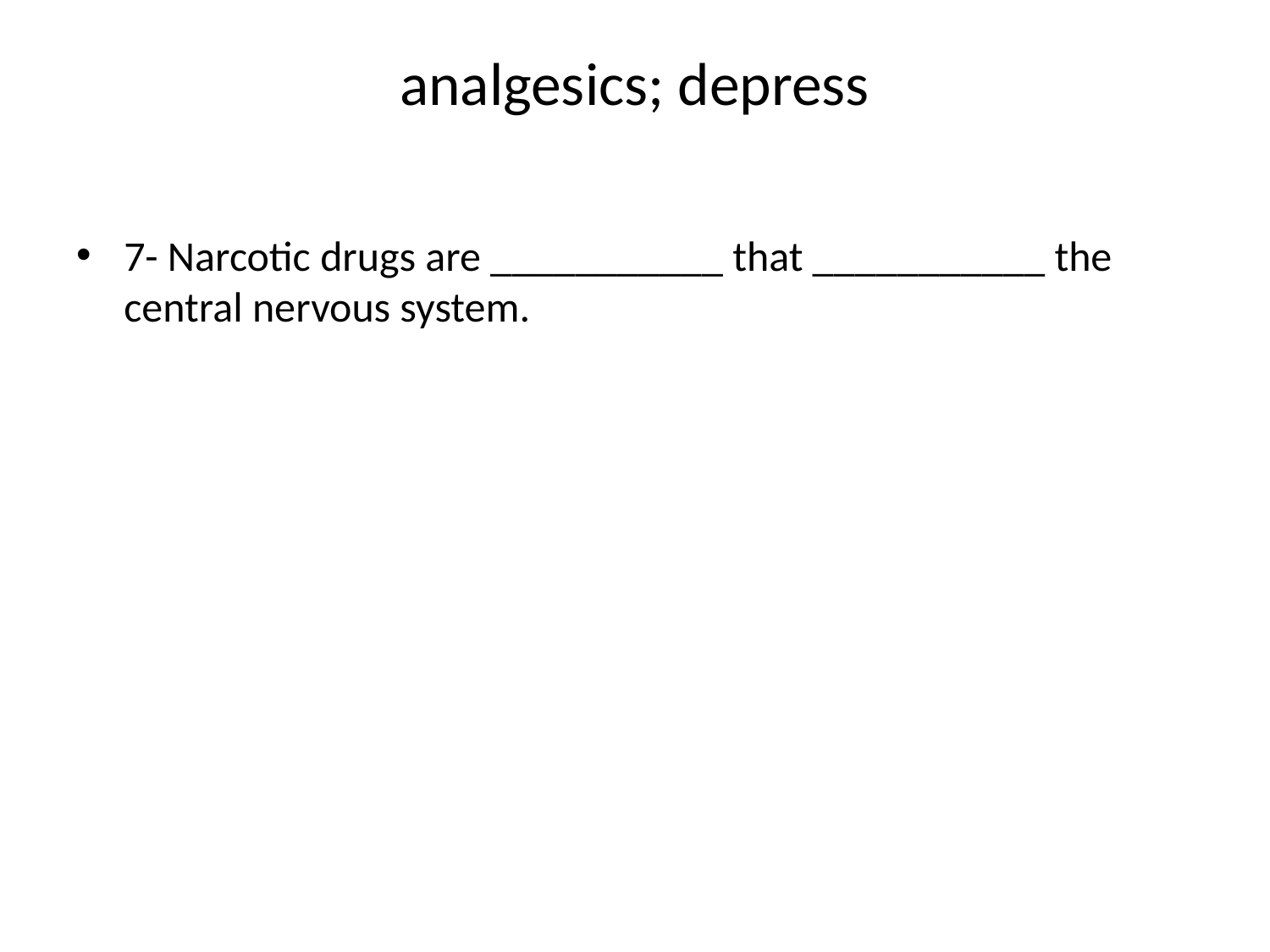

# analgesics; depress
7- Narcotic drugs are ___________ that ___________ the central nervous system.